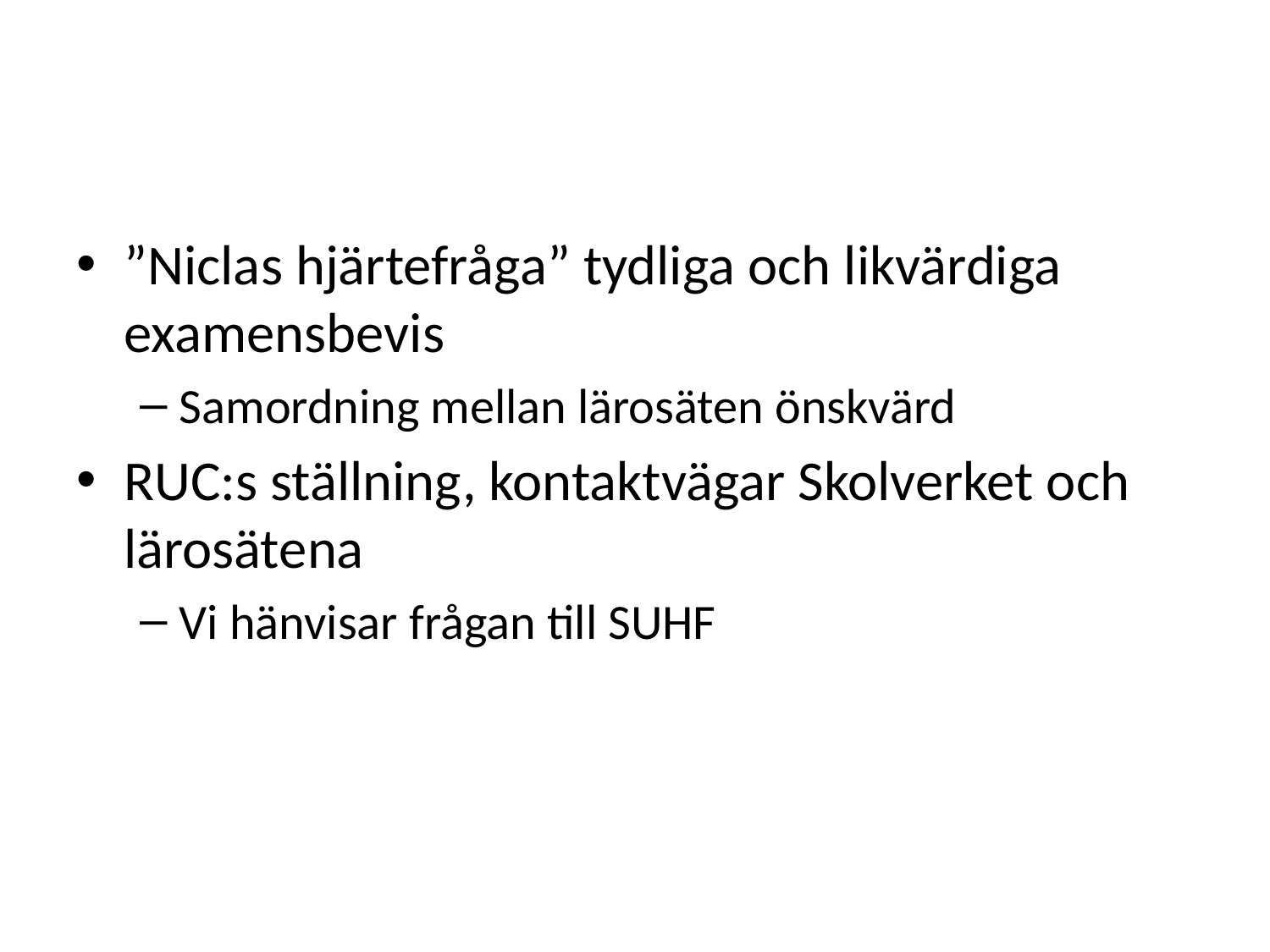

#
”Niclas hjärtefråga” tydliga och likvärdiga examensbevis
Samordning mellan lärosäten önskvärd
RUC:s ställning, kontaktvägar Skolverket och lärosätena
Vi hänvisar frågan till SUHF